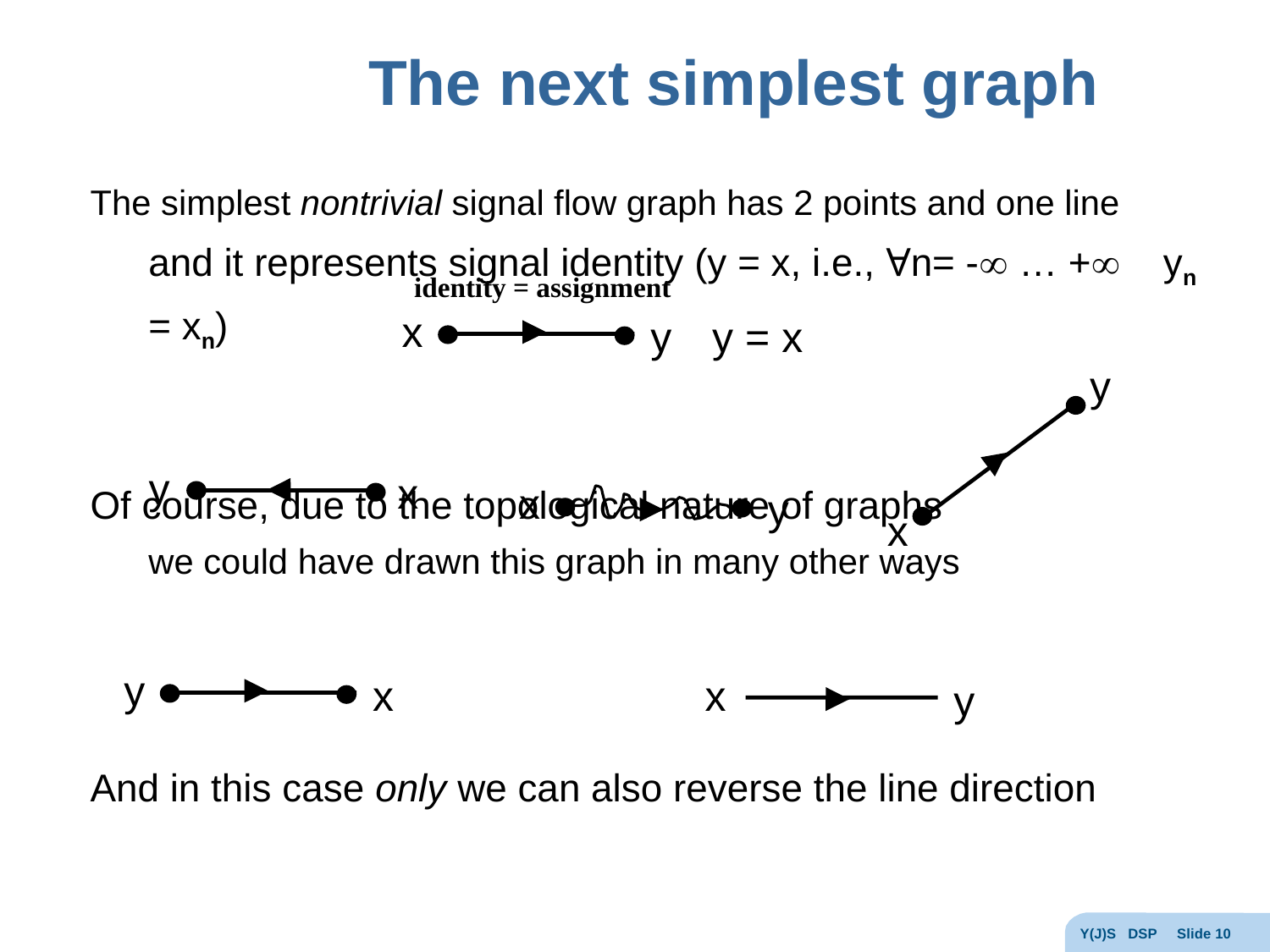

# The next simplest graph
The simplest nontrivial signal flow graph has 2 points and one line
	and it represents signal identity (y = x, i.e., Ɐn= -∞ … +∞    yn = xn)

Of course, due to the topological nature of graphs
	we could have drawn this graph in many other ways

And in this case only we can also reverse the line direction

Note that we will often neglect to draw the point when it is obvious
	(i.e., at the end of a line)
(we will later only draw points in specific places …)

identity = assignment
x
y
y = x

x
y

y
x

x
y

y
x

x
y

Y(J)S   DSP     Slide 10